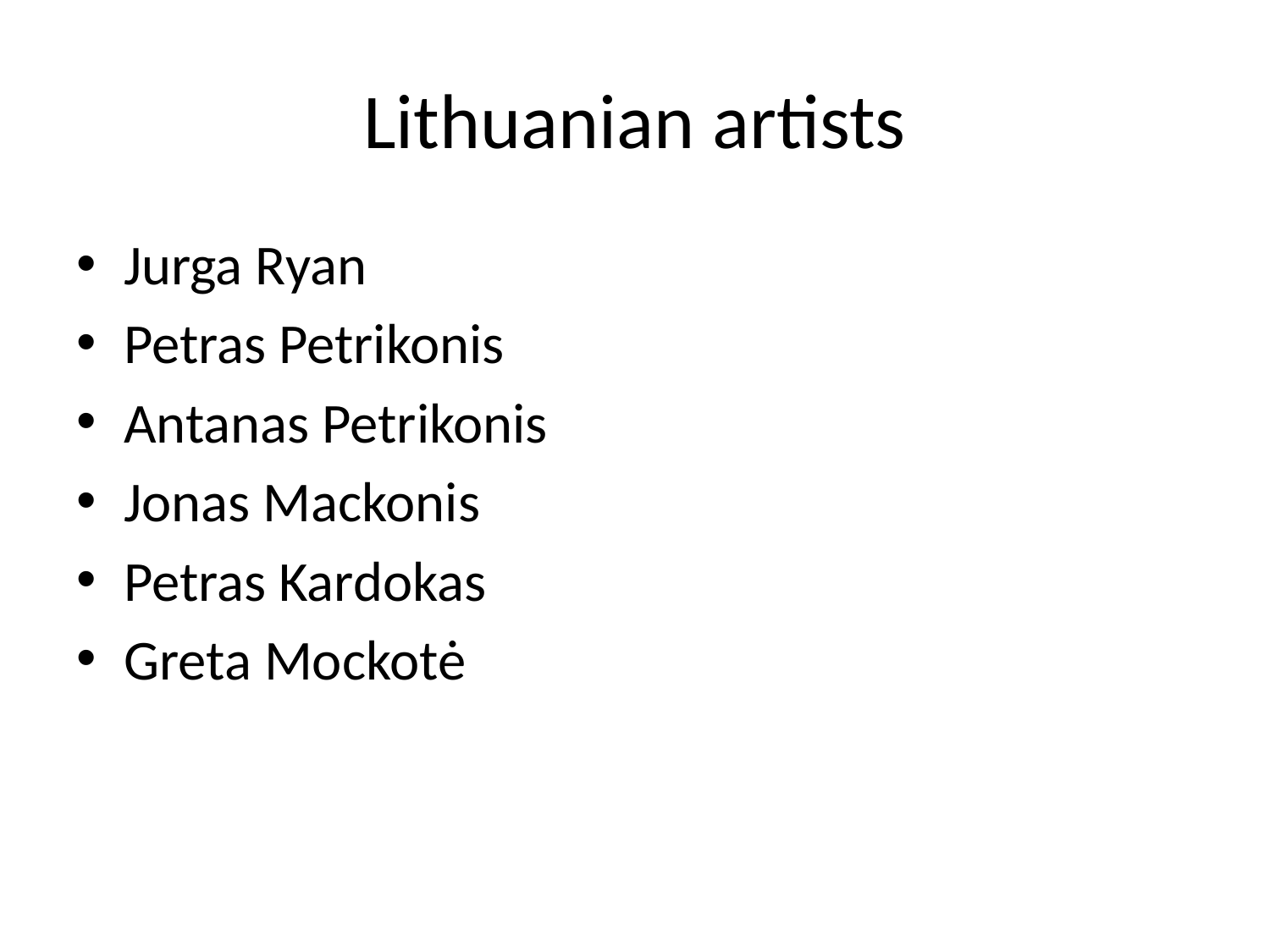

# Lithuanian artists
Jurga Ryan
Petras Petrikonis
Antanas Petrikonis
Jonas Mackonis
Petras Kardokas
Greta Mockotė